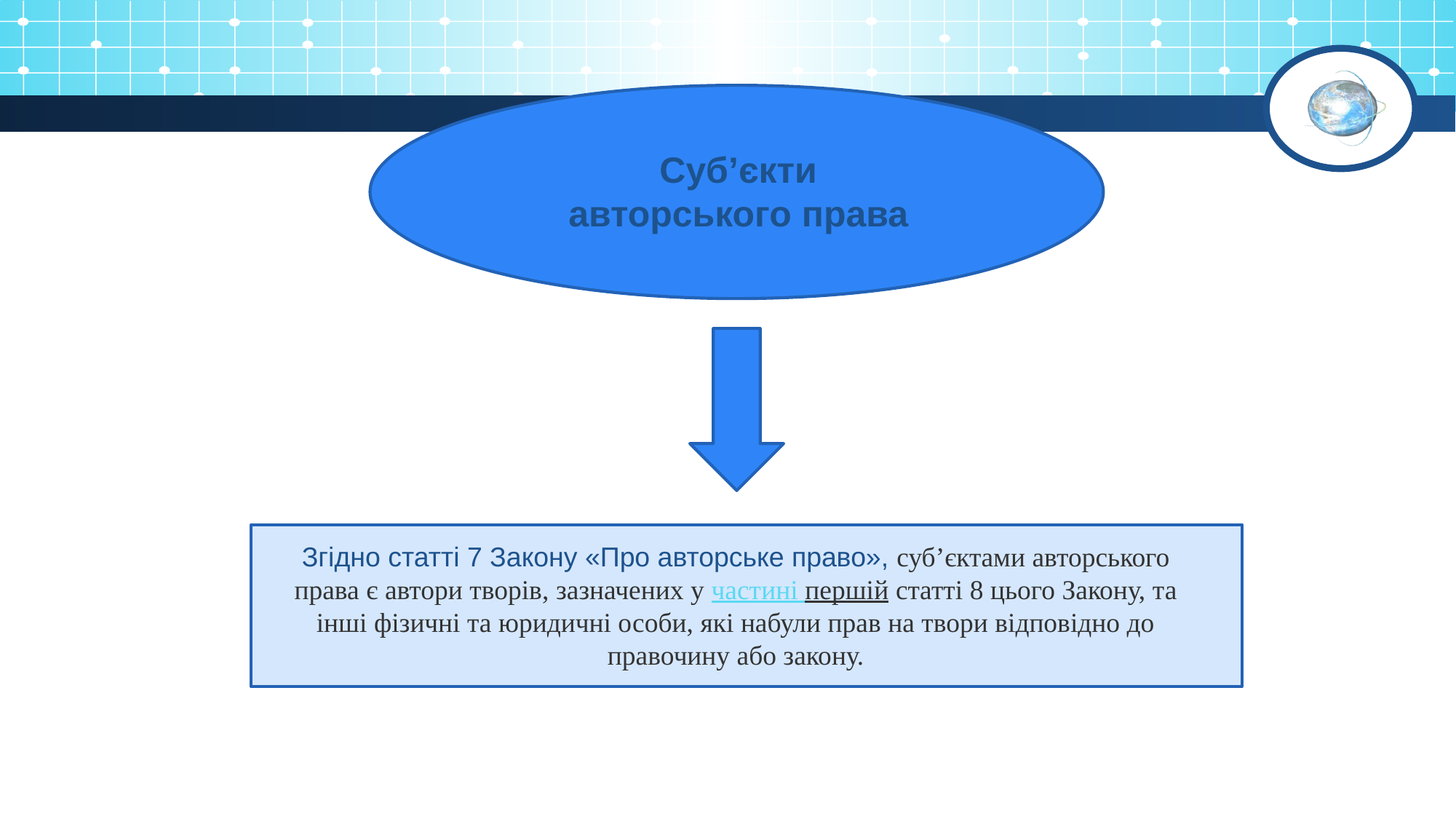

Суб’єкти авторського права

Згідно статті 7 Закону «Про авторське право», суб’єктами авторського права є автори творів, зазначених у частині першій статті 8 цього Закону, та інші фізичні та юридичні особи, які набули прав на твори відповідно до правочину або закону.